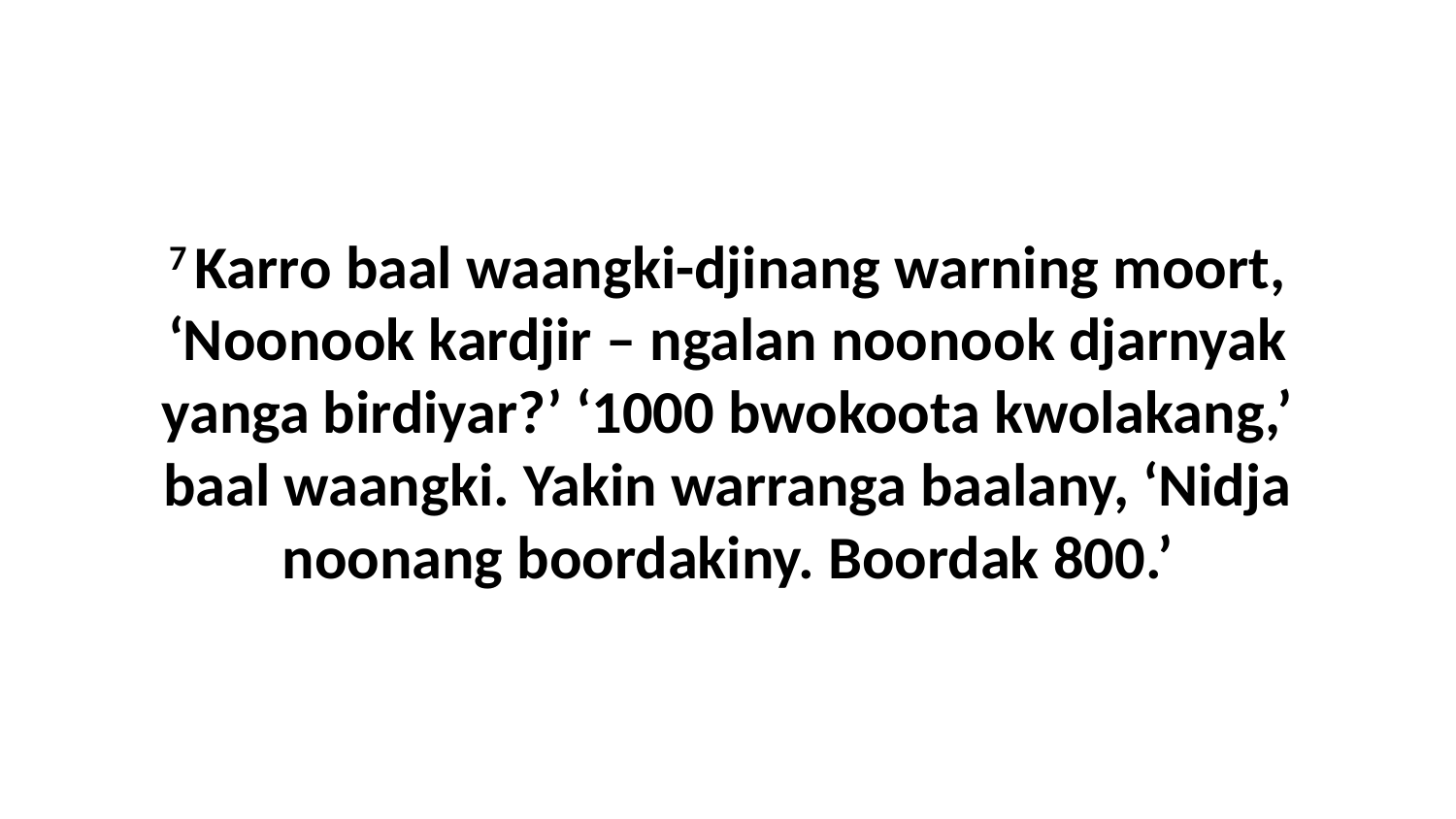

7 Karro baal waangki-djinang warning moort, ‘Noonook kardjir – ngalan noonook djarnyak yanga birdiyar?’ ‘1000 bwokoota kwolakang,’ baal waangki. Yakin warranga baalany, ‘Nidja noonang boordakiny. Boordak 800.’